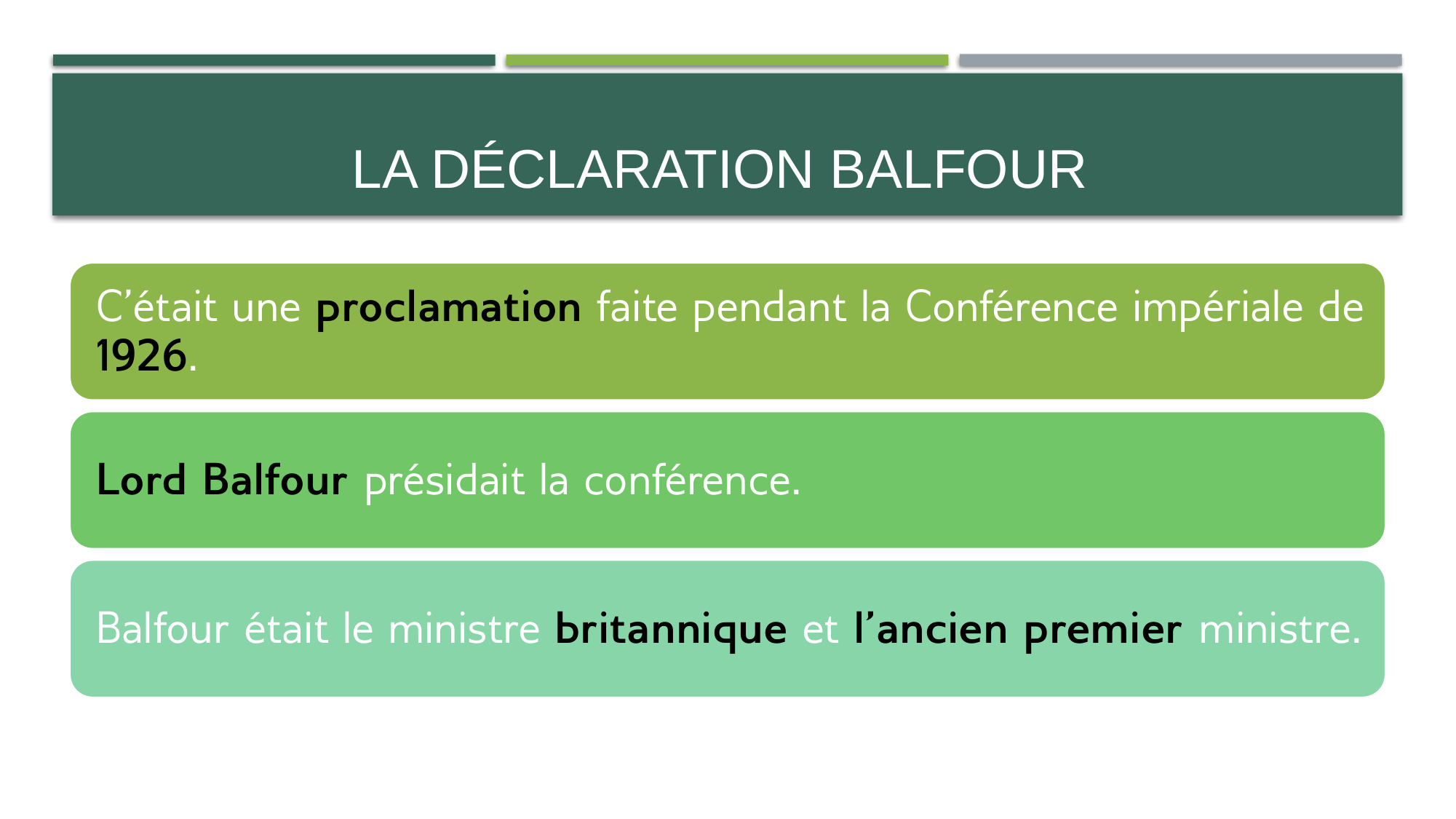

# La déclaration Balfour
C’était une proclamation faite pendant la Conférence impériale de 1926.
Lord Balfour présidait la conférence.
Balfour était le ministre britannique et l’ancien premier ministre.